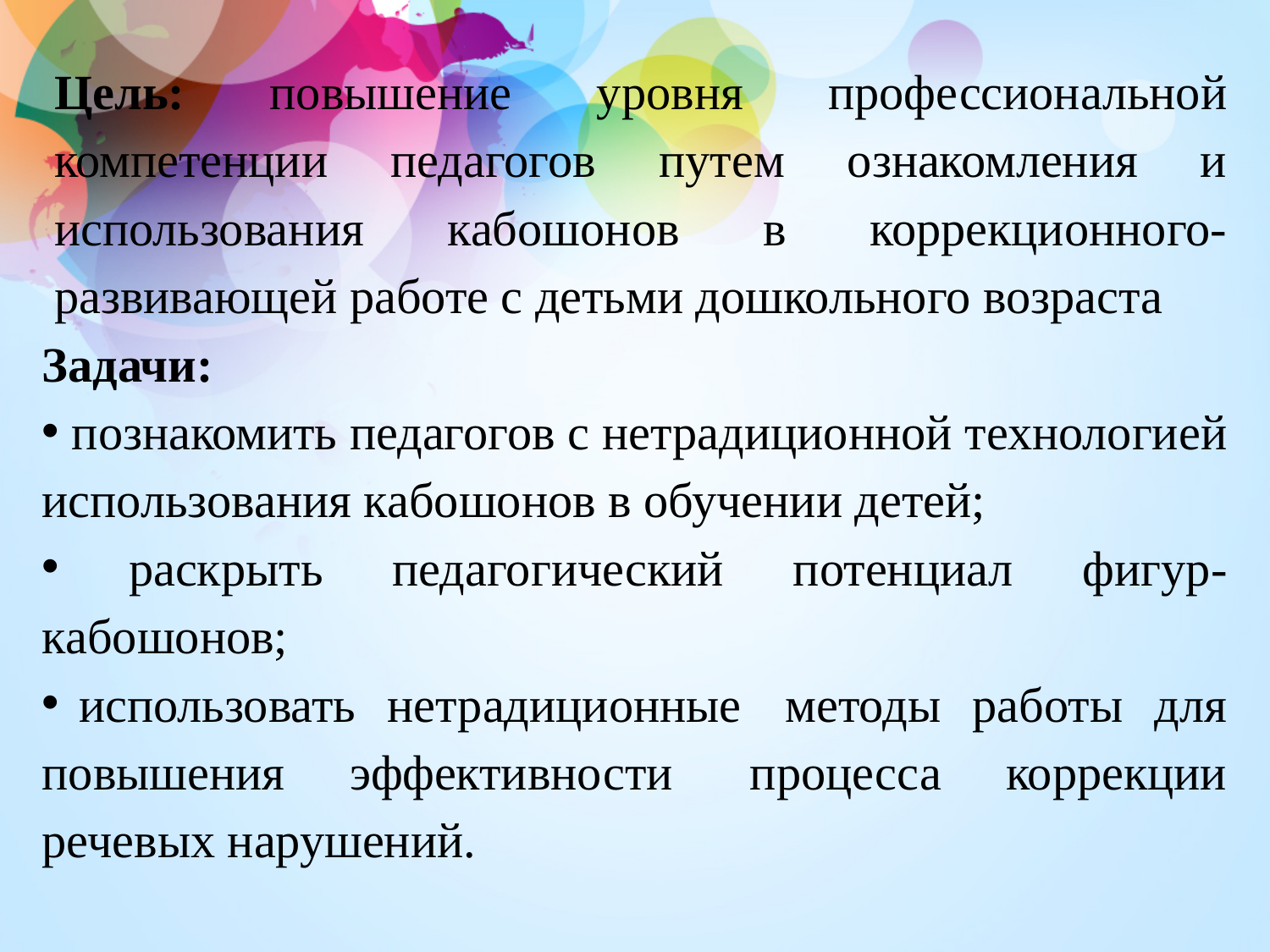

Цель: повышение уровня профессиональной компетенции педагогов путем ознакомления и использования кабошонов в коррекционного-развивающей работе с детьми дошкольного возраста
Задачи:
 познакомить педагогов с нетрадиционной технологией использования кабошонов в обучении детей;
 раскрыть педагогический потенциал фигур-кабошонов;
 использовать  нетрадиционные   методы  работы  для повышения эффективности  процесса коррекции речевых нарушений.